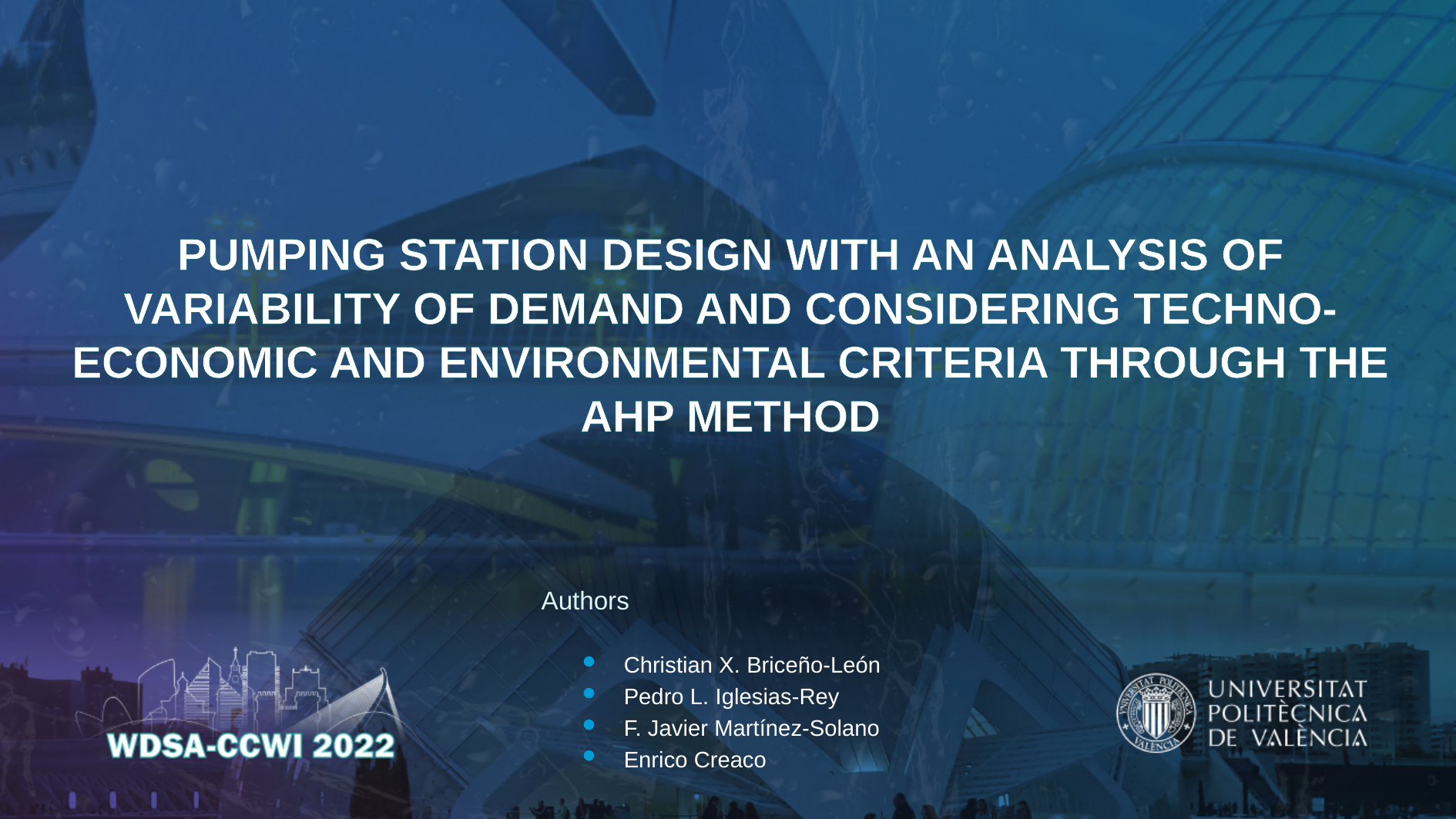

# Pumping Station Design with an Analysis of Variability of Demand and Considering Techno-Economic and Environmental Criteria through the AHP Method
Authors

Christian X. Briceño-León
Pedro L. Iglesias-Rey
F. Javier Martínez-Solano
Enrico Creaco